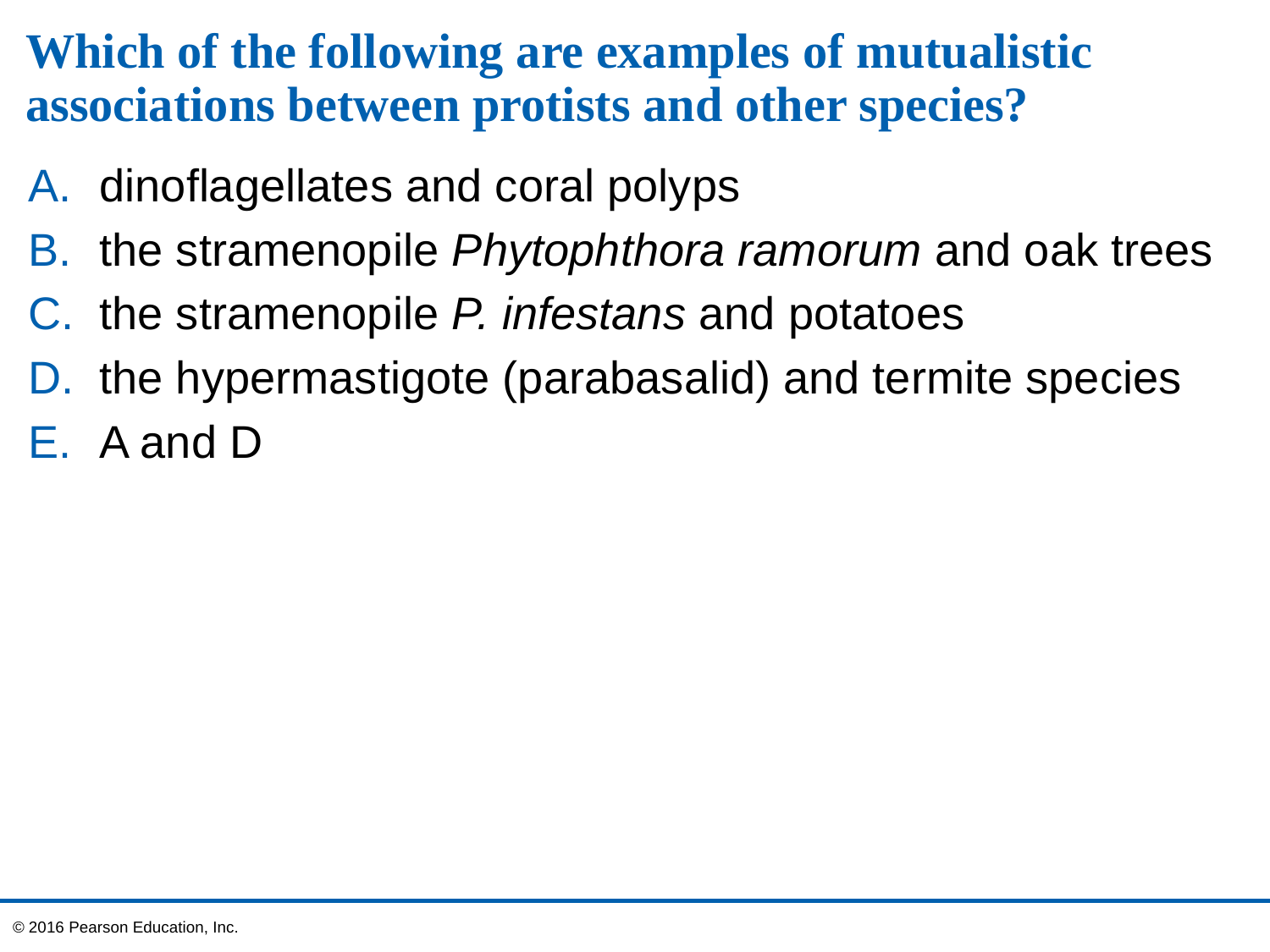

# Which of the following are examples of mutualistic associations between protists and other species?
dinoflagellates and coral polyps
the stramenopile Phytophthora ramorum and oak trees
the stramenopile P. infestans and potatoes
the hypermastigote (parabasalid) and termite species
A and D

© 2016 Pearson Education, Inc.